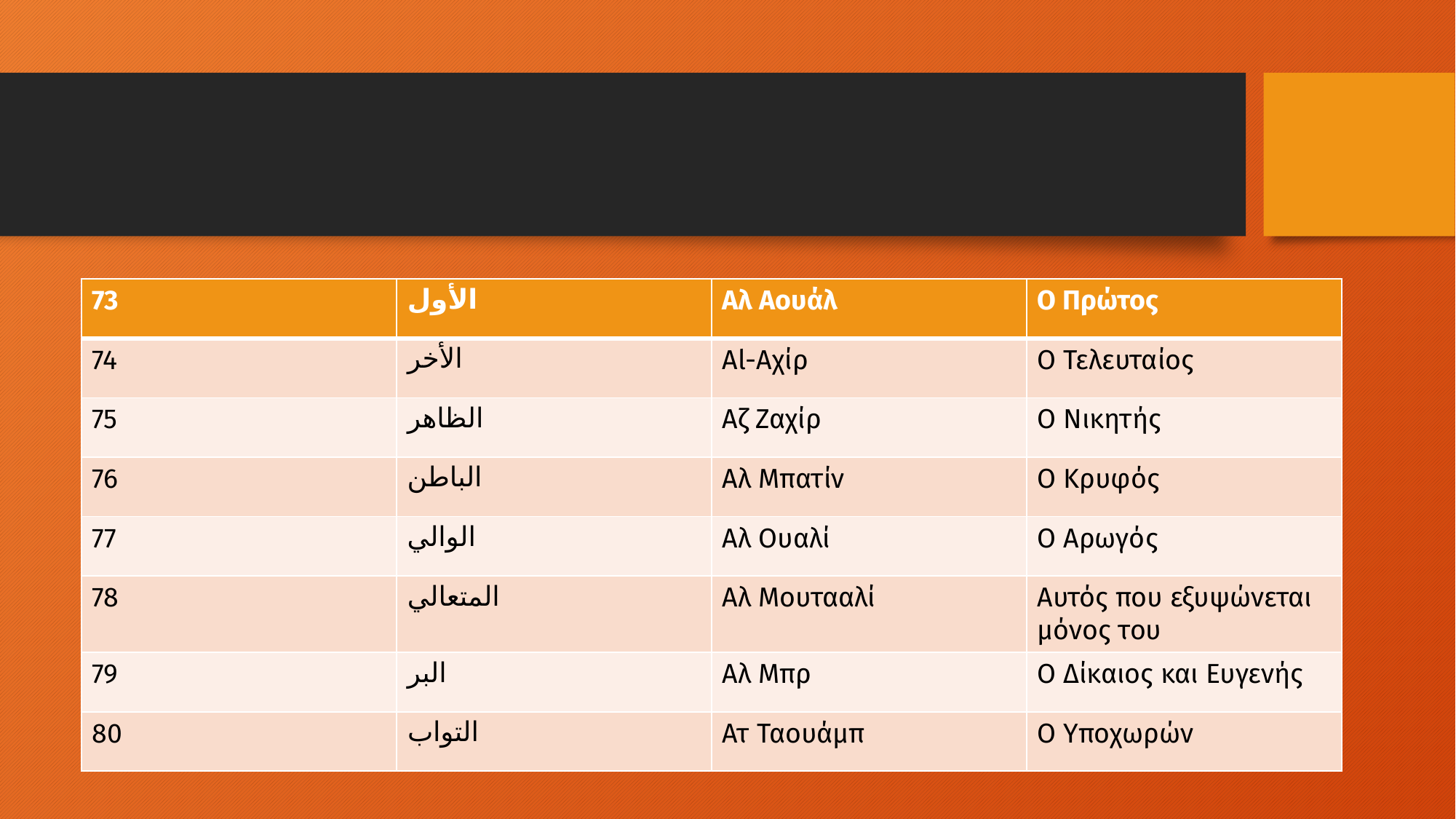

#
| 73 | الأول | Αλ Αουάλ | Ο Πρώτος |
| --- | --- | --- | --- |
| 74 | الأخر | Al-Αχίρ | Ο Τελευταίος |
| 75 | الظاهر | Αζ Ζαχίρ | Ο Νικητής |
| 76 | الباطن | Αλ Μπατίν | Ο Κρυφός |
| 77 | الوالي | Αλ Ουαλί | Ο Αρωγός |
| 78 | المتعالي | Αλ Μουτααλί | Αυτός που εξυψώνεται μόνος του |
| 79 | البر | Αλ Μπρ | Ο Δίκαιος και Ευγενής |
| 80 | التواب | Ατ Ταουάμπ | O Υποχωρών |